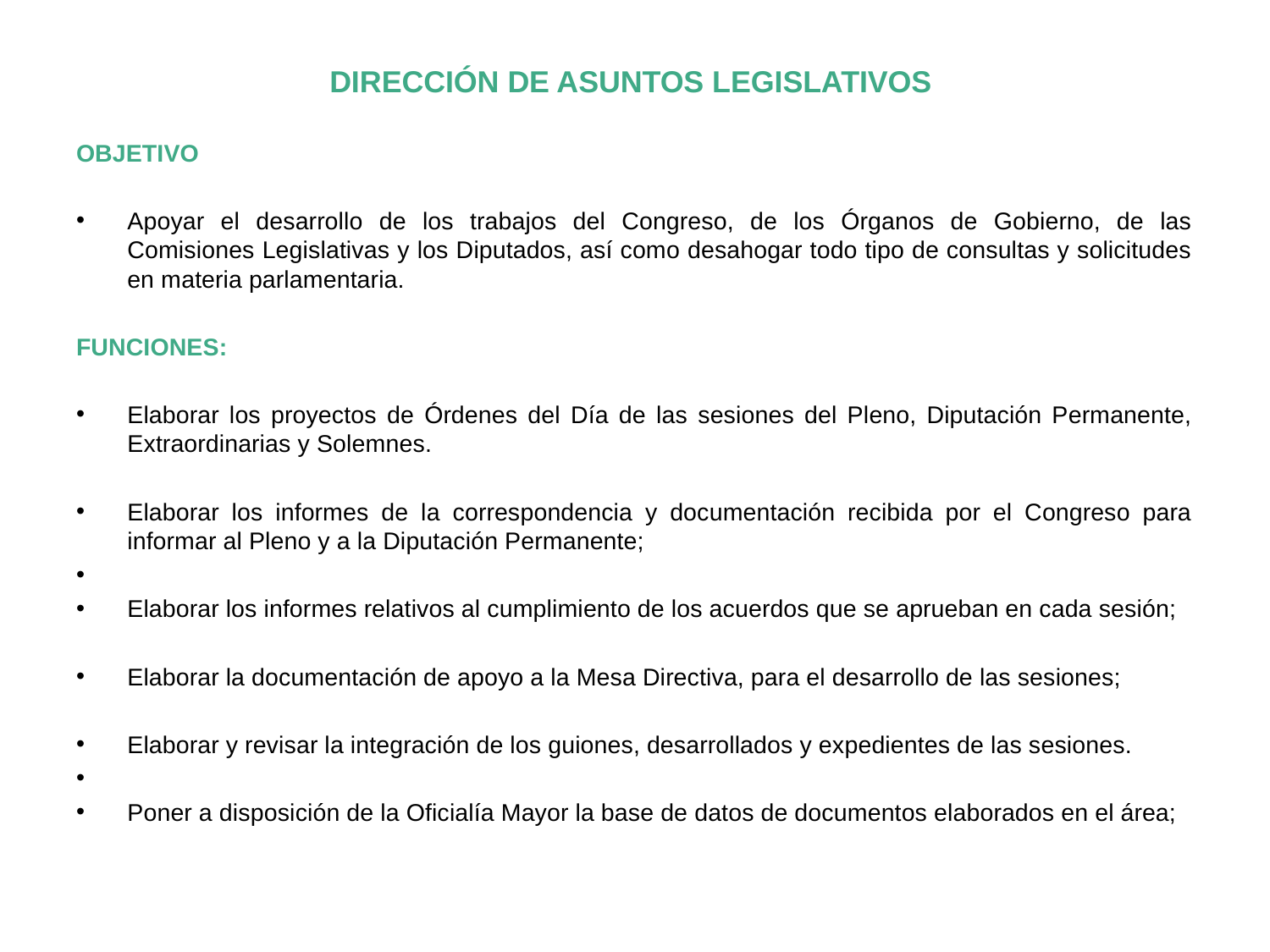

DIRECCIÓN DE ASUNTOS LEGISLATIVOS

OBJETIVO

Apoyar el desarrollo de los trabajos del Congreso, de los Órganos de Gobierno, de las Comisiones Legislativas y los Diputados, así como desahogar todo tipo de consultas y solicitudes en materia parlamentaria.

FUNCIONES:

Elaborar los proyectos de Órdenes del Día de las sesiones del Pleno, Diputación Permanente, Extraordinarias y Solemnes.

Elaborar los informes de la correspondencia y documentación recibida por el Congreso para informar al Pleno y a la Diputación Permanente;

Elaborar los informes relativos al cumplimiento de los acuerdos que se aprueban en cada sesión;

Elaborar la documentación de apoyo a la Mesa Directiva, para el desarrollo de las sesiones;

Elaborar y revisar la integración de los guiones, desarrollados y expedientes de las sesiones.

Poner a disposición de la Oficialía Mayor la base de datos de documentos elaborados en el área;